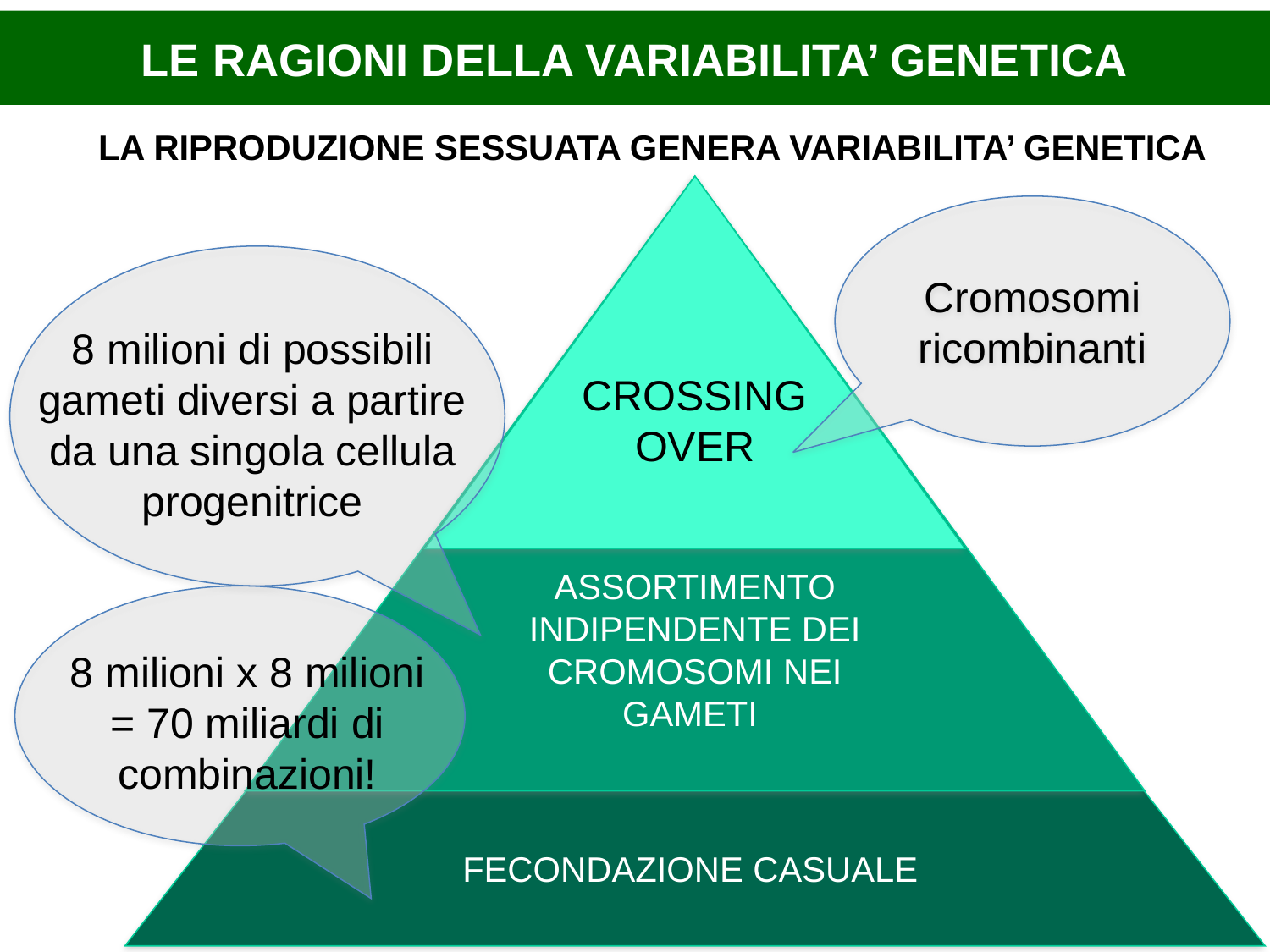

LE RAGIONI DELLA VARIABILITA’ GENETICA
LA RIPRODUZIONE SESSUATA GENERA VARIABILITA’ GENETICA

ASSORTIMENTO INDIPENDENTE DEI CROMOSOMI NEI GAMETI

CROSSING OVER

Cromosomi ricombinanti
FECONDAZIONE CASUALE

8 milioni di possibili gameti diversi a partire da una singola cellula progenitrice

8 milioni x 8 milioni = 70 miliardi di combinazioni!